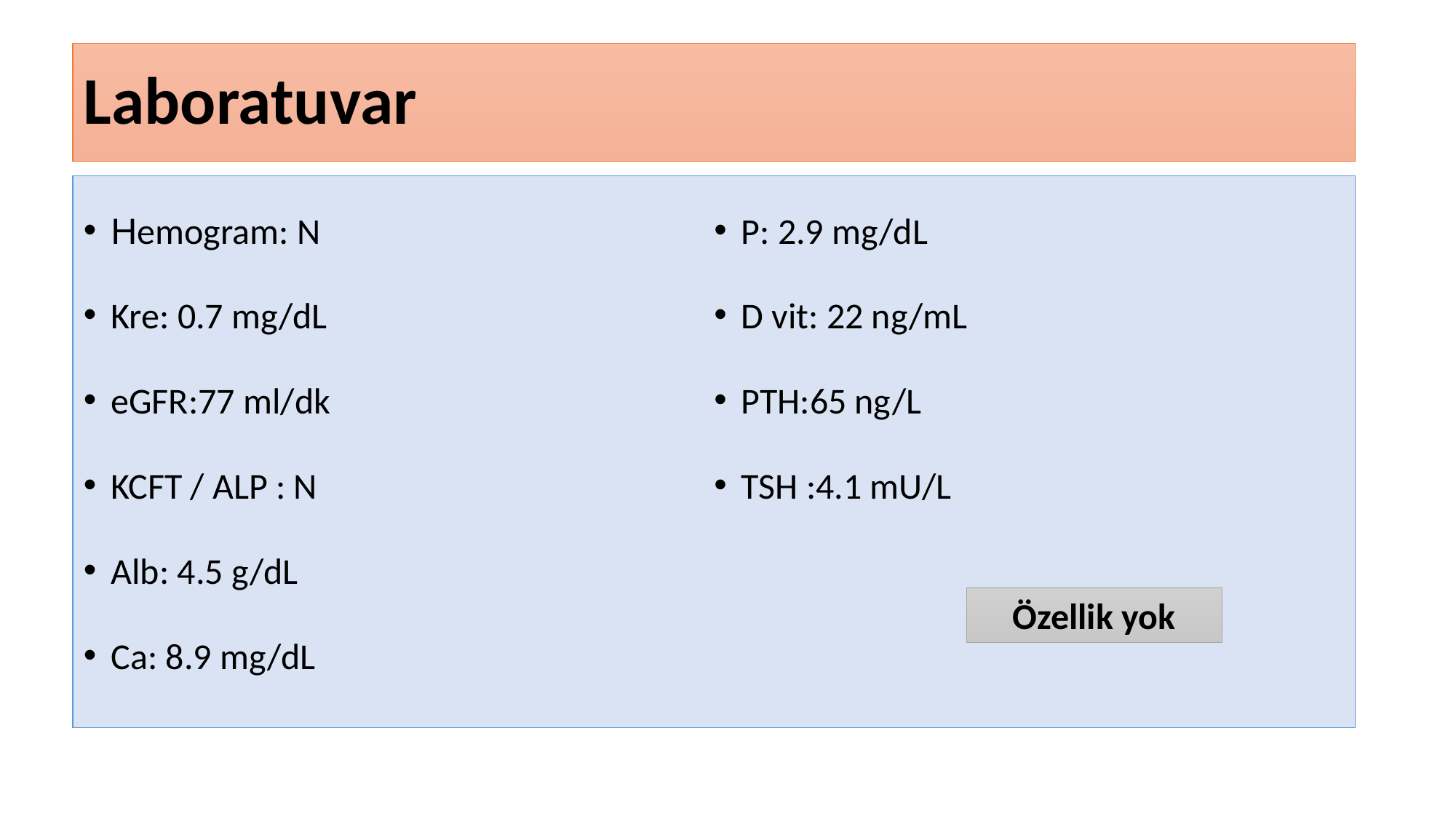

# Laboratuvar
Hemogram: N
Kre: 0.7 mg/dL
eGFR:77 ml/dk
KCFT / ALP : N
Alb: 4.5 g/dL
Ca: 8.9 mg/dL
P: 2.9 mg/dL
D vit: 22 ng/mL
PTH:65 ng/L
TSH :4.1 mU/L
Özellik yok